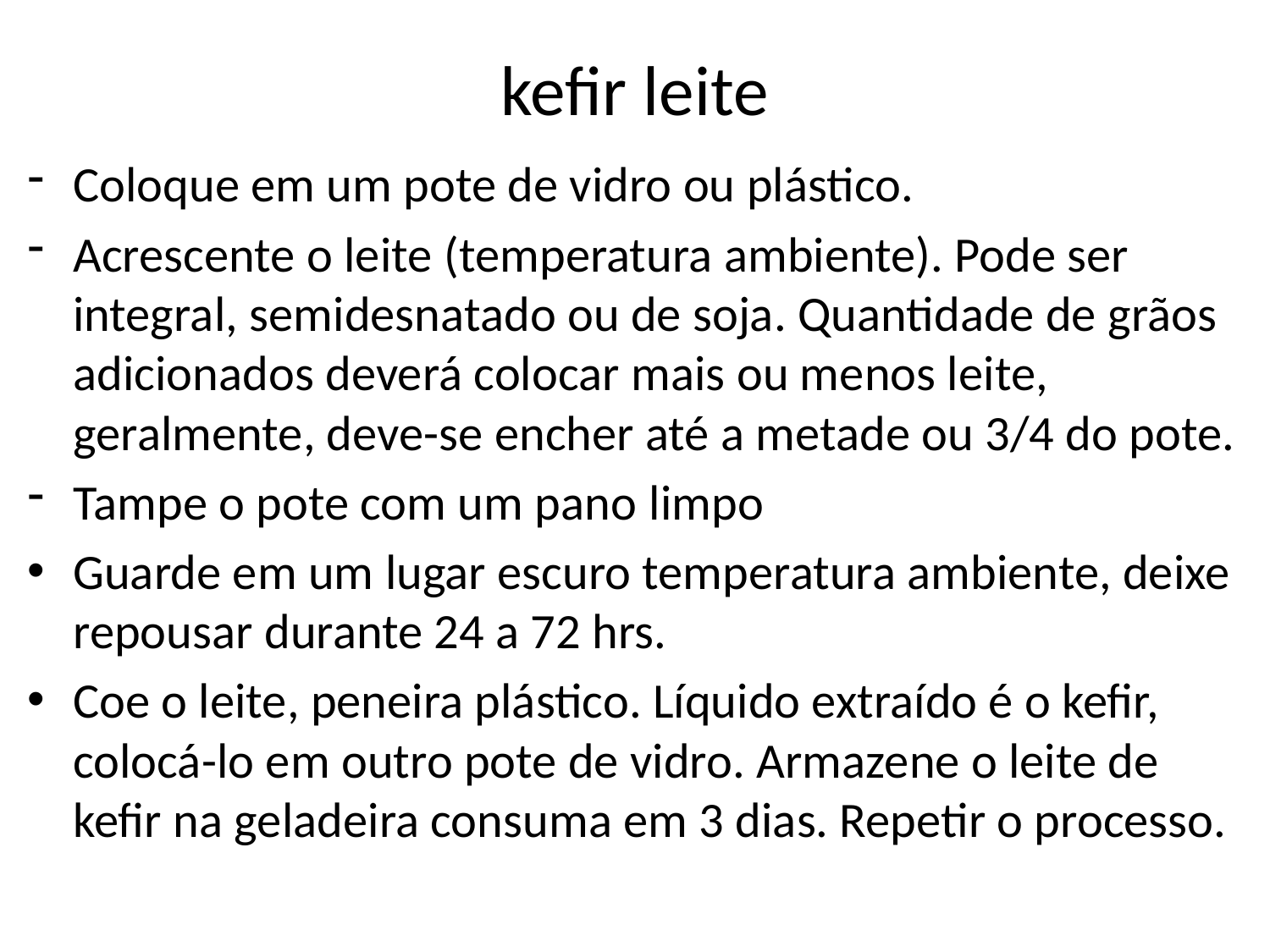

# kefir leite
Coloque em um pote de vidro ou plástico.
Acrescente o leite (temperatura ambiente). Pode ser integral, semidesnatado ou de soja. Quantidade de grãos adicionados deverá colocar mais ou menos leite, geralmente, deve-se encher até a metade ou 3/4 do pote.
Tampe o pote com um pano limpo
Guarde em um lugar escuro temperatura ambiente, deixe repousar durante 24 a 72 hrs.
Coe o leite, peneira plástico. Líquido extraído é o kefir,  colocá-lo em outro pote de vidro. Armazene o leite de kefir na geladeira consuma em 3 dias. Repetir o processo.